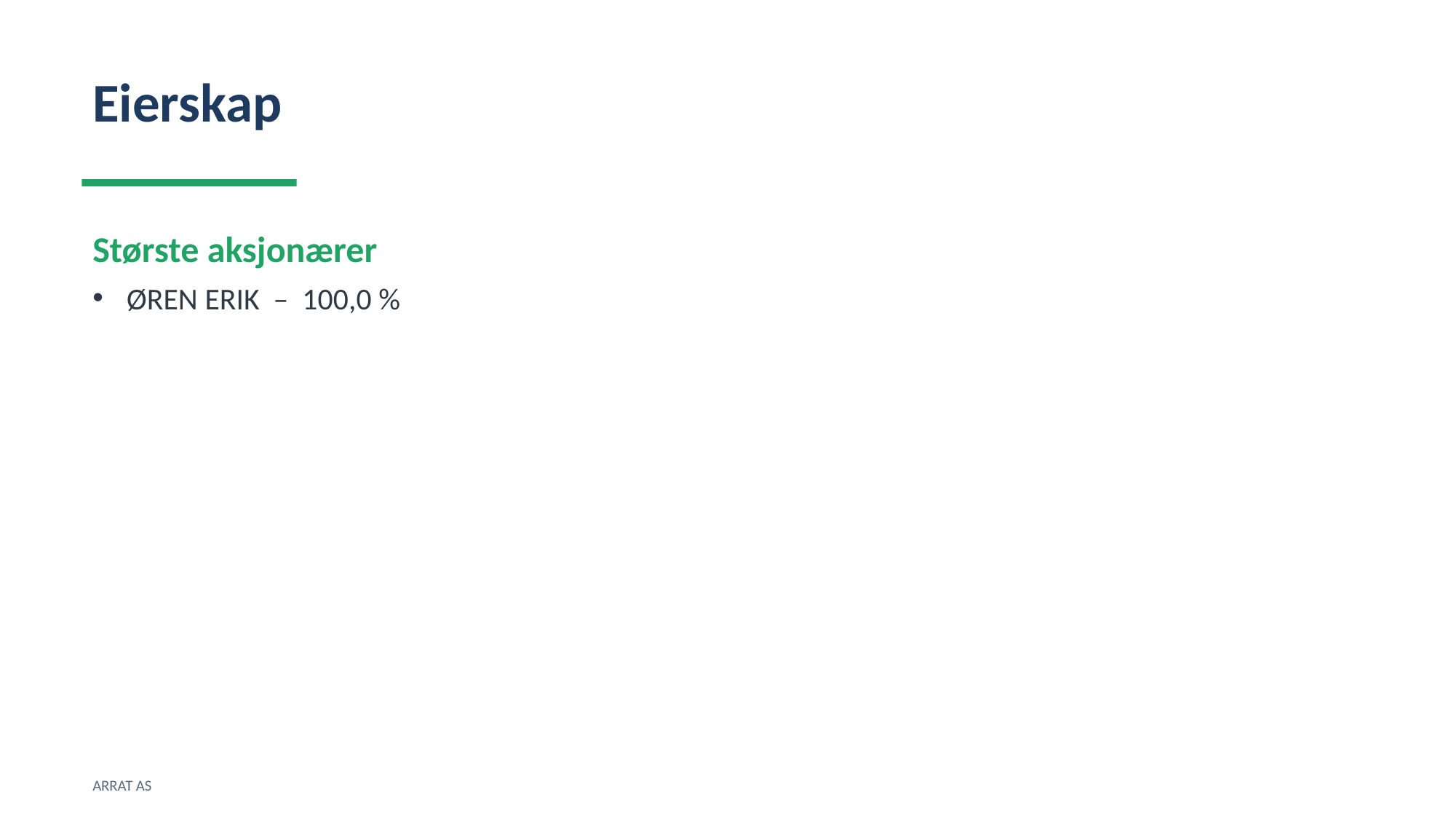

Eierskap

Største aksjonærer
ØREN ERIK  –  100,0 %
ARRAT AS